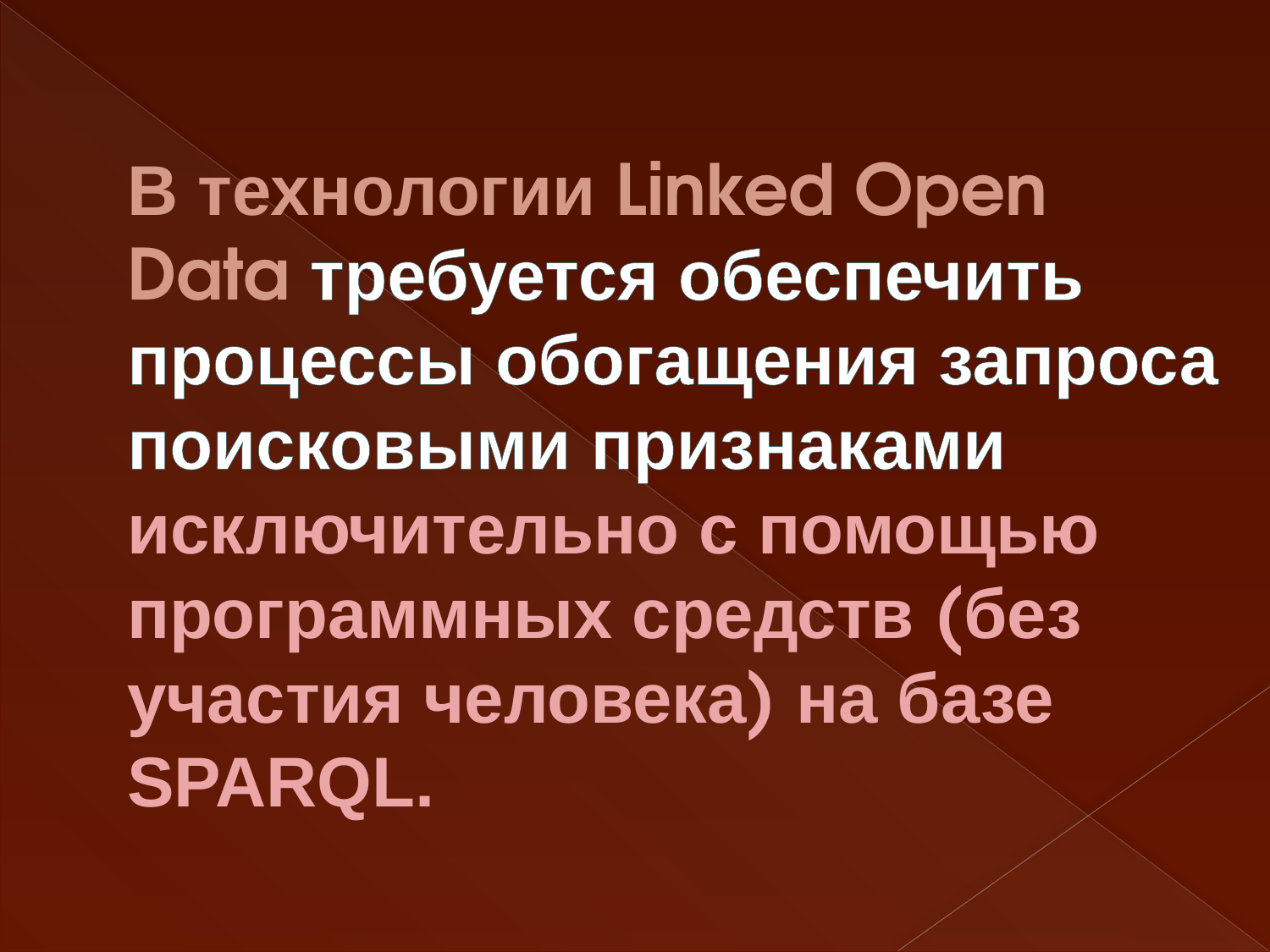

# В технологии Linked Open Data требуется обеспечить процессы обогащения запроса поисковыми признаками исключительно с помощью программных средств (без участия человека) на базе SPARQL.